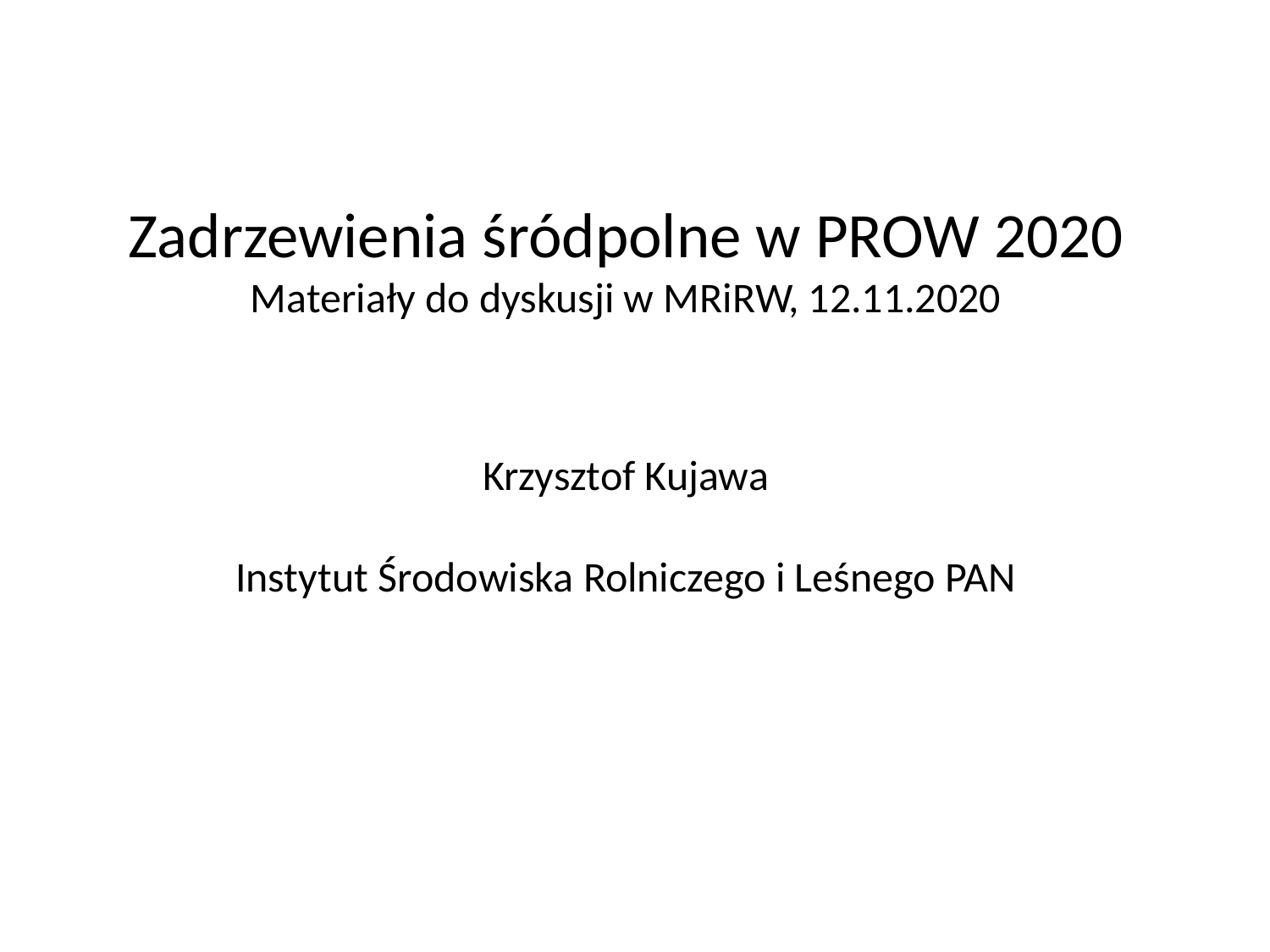

Zadrzewienia śródpolne w PROW 2020
Materiały do dyskusji w MRiRW, 12.11.2020

Krzysztof Kujawa

Instytut Środowiska Rolniczego i Leśnego PAN